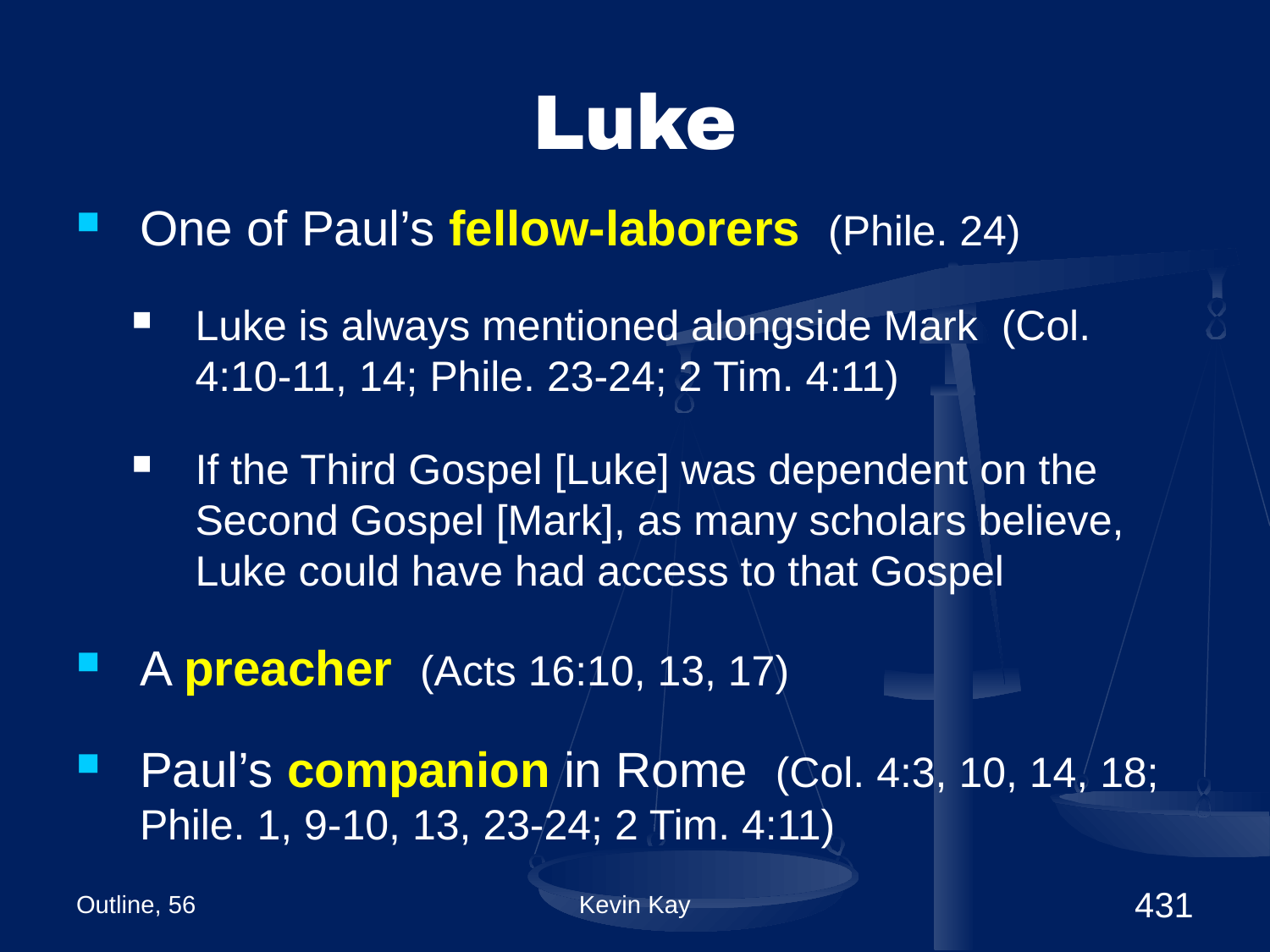

# Luke
One of Paul’s fellow-laborers  (Phile. 24)
Luke is always mentioned alongside Mark  (Col. 4:10-11, 14; Phile. 23-24; 2 Tim. 4:11)
If the Third Gospel [Luke] was dependent on the Second Gospel [Mark], as many scholars believe, Luke could have had access to that Gospel
A preacher  (Acts 16:10, 13, 17)
Paul’s companion in Rome  (Col. 4:3, 10, 14, 18; Phile. 1, 9-10, 13, 23-24; 2 Tim. 4:11)
Outline, 56
Kevin Kay
431